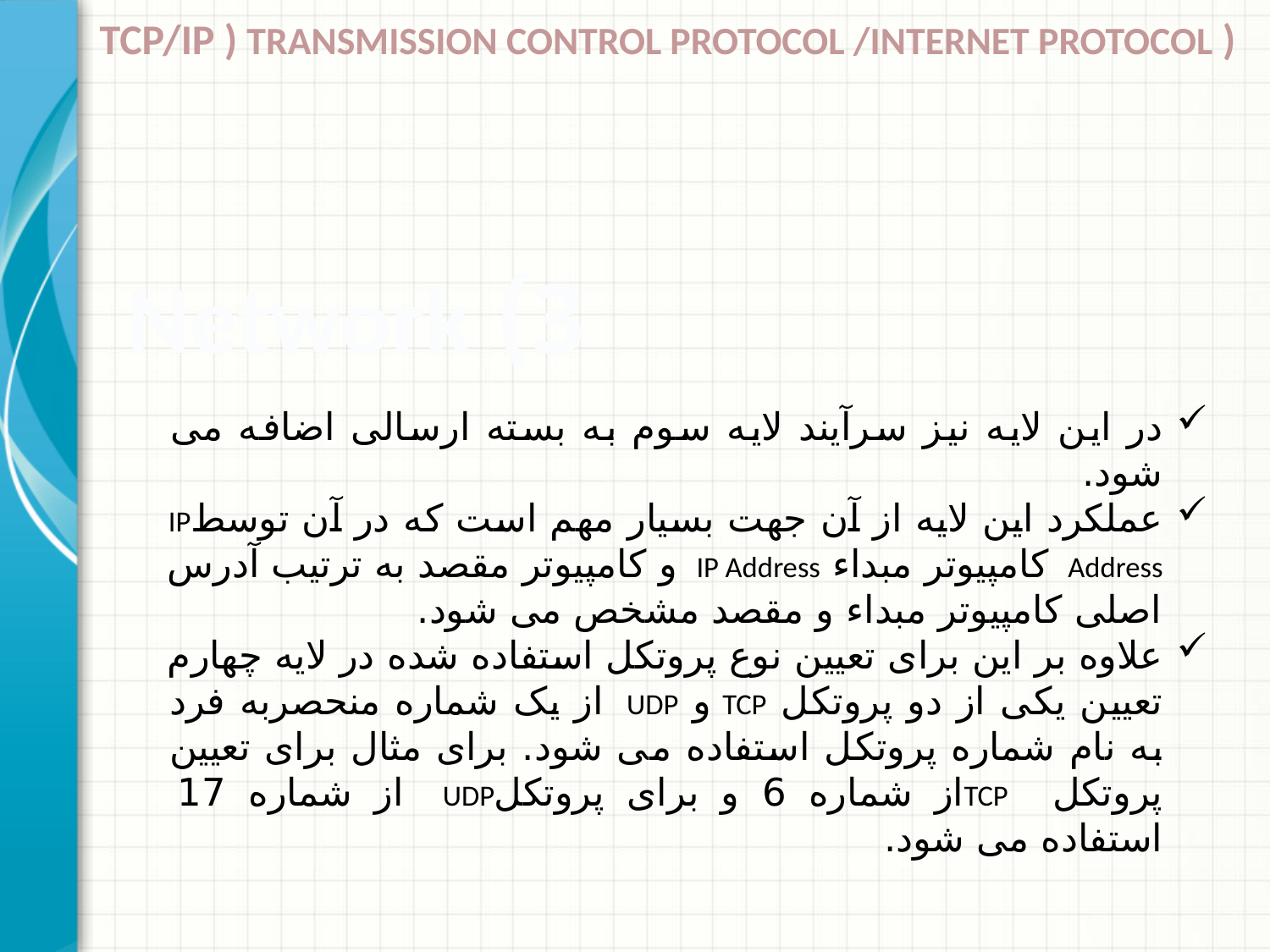

TCP/IP ) Transmission Control Protocol /Internet protocol )
# 3) Network
در این لایه نیز سرآیند لایه سوم به بسته ارسالی اضافه می شود.
عملکرد این لایه از آن جهت بسیار مهم است که در آن توسطIP Address  کامپیوتر مبداء IP Address  و کامپیوتر مقصد به ترتیب آدرس اصلی کامپیوتر مبداء و مقصد مشخص می شود.
علاوه بر این برای تعیین نوع پروتکل استفاده شده در لایه چهارم تعیین یکی از دو پروتکل TCP و UDP  از یک شماره منحصربه فرد به نام شماره پروتکل استفاده می شود. برای مثال برای تعیین پروتکل  TCPاز شماره 6 و برای پروتکلUDP  از شماره 17 استفاده می شود.